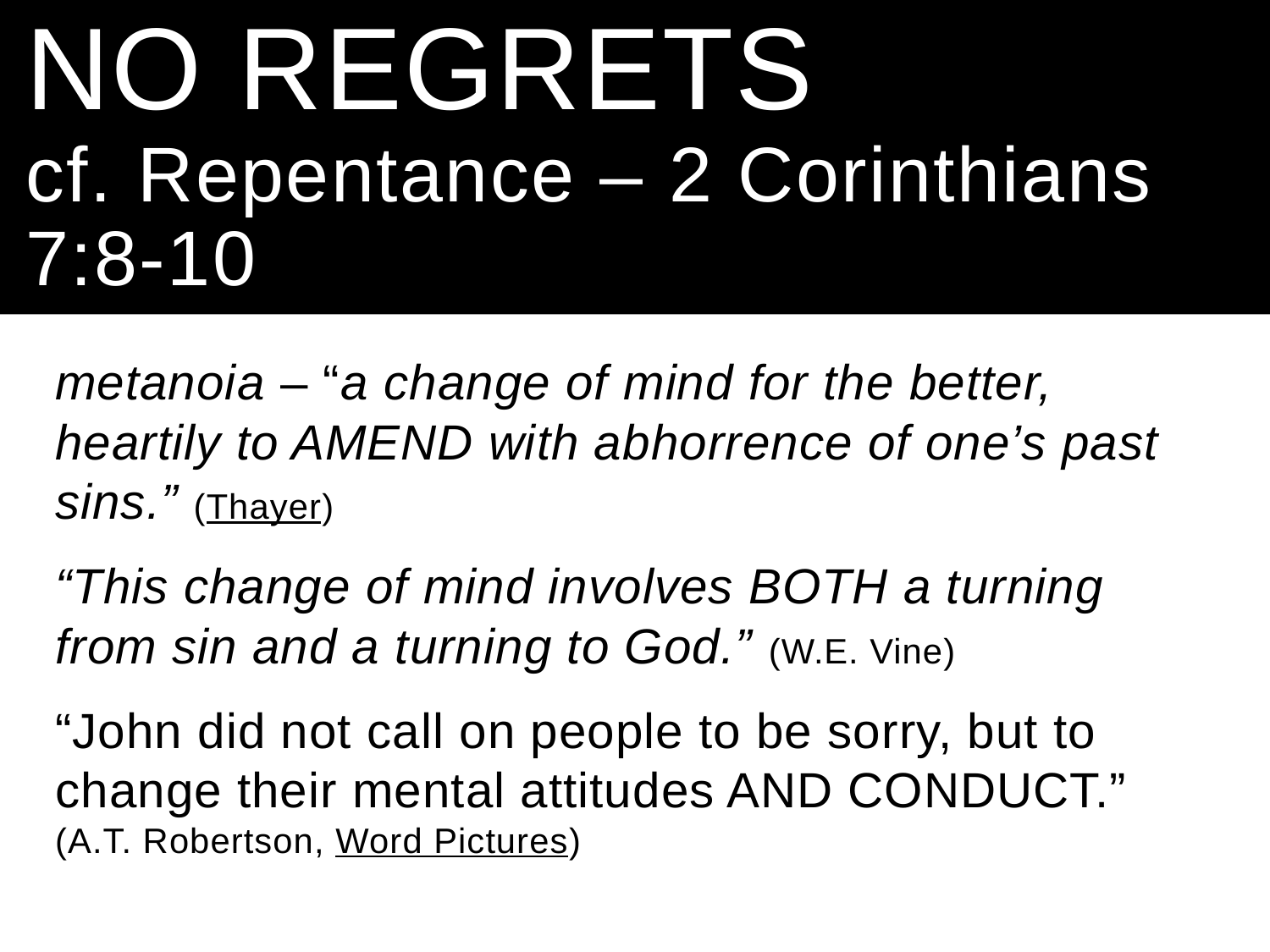

# No Regrets cf. Repentance – 2 Corinthians 7:8-10
metanoia – “a change of mind for the better, heartily to AMEND with abhorrence of one’s past sins.” (Thayer)
“This change of mind involves BOTH a turning from sin and a turning to God.” (W.E. Vine)
“John did not call on people to be sorry, but to change their mental attitudes AND CONDUCT.”
(A.T. Robertson, Word Pictures)